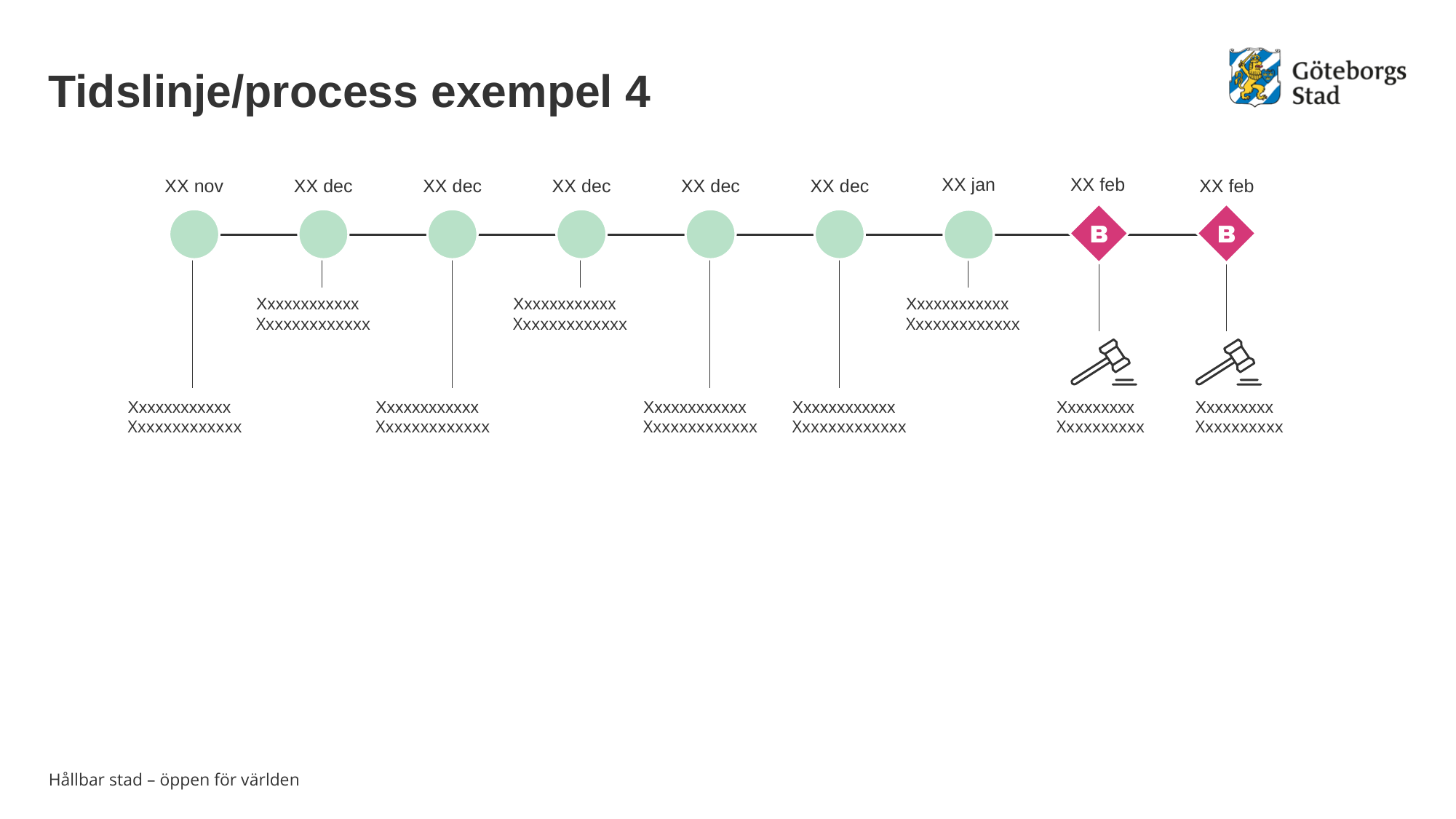

# Tidslinje/process exempel 4
XX jan
XX feb
XX nov
XX dec
XX dec
XX dec
XX dec
XX dec
XX feb

B

B
Xxxxxxxxxxxx
Xxxxxxxxxxxxx
Xxxxxxxxxxxx
Xxxxxxxxxxxxx
Xxxxxxxxxxxx
Xxxxxxxxxxxxx

Xxxxxxxxxxxx
Xxxxxxxxxxxxx
Xxxxxxxxxxxx
Xxxxxxxxxxxxx
Xxxxxxxxxxxx
Xxxxxxxxxxxxx
Xxxxxxxxxxxx
Xxxxxxxxxxxxx
Xxxxxxxxx
Xxxxxxxxxx
Xxxxxxxxx
Xxxxxxxxxx